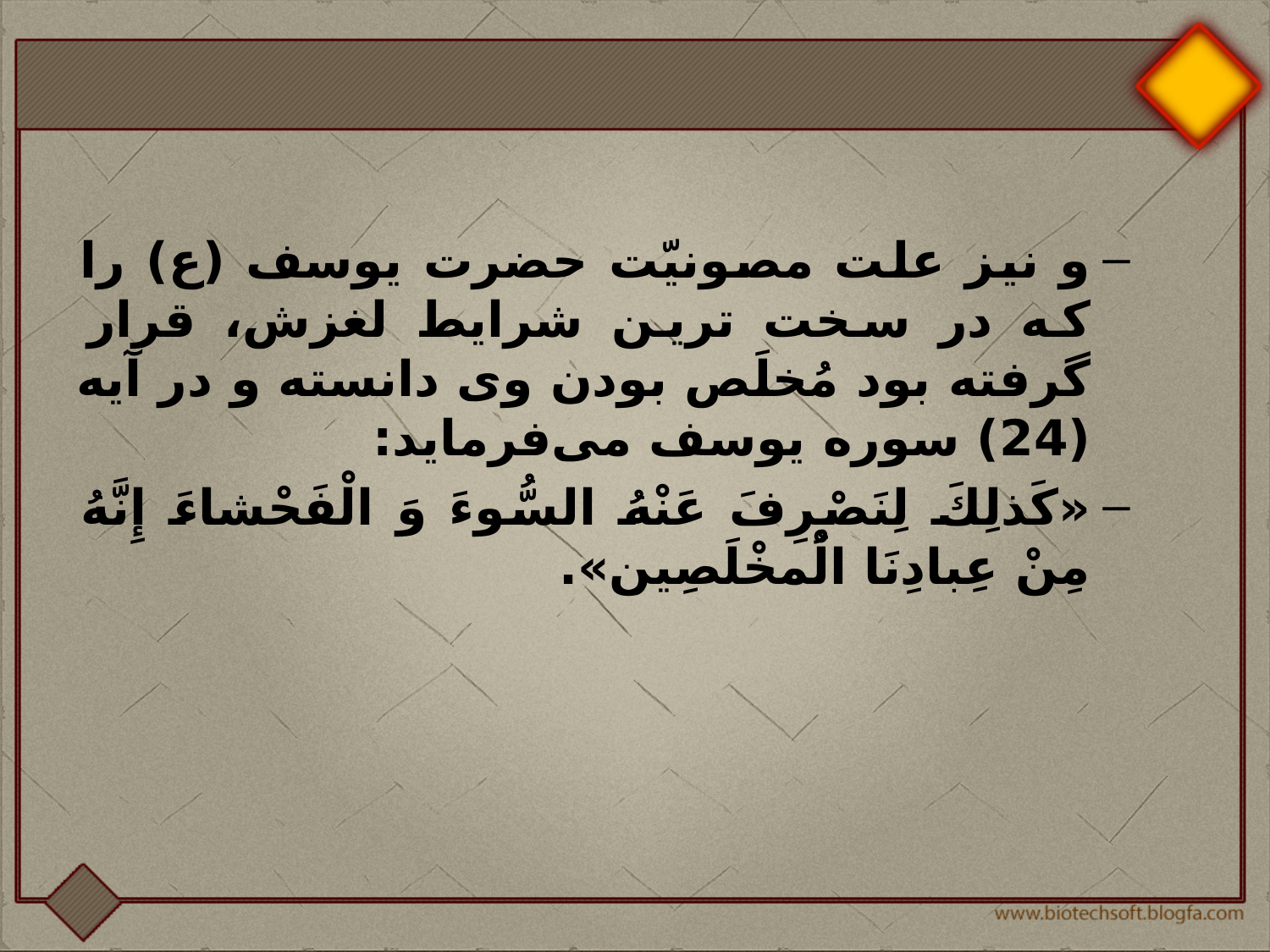

#
و نيز علت مصونيّت حضرت يوسف (ع) را كه در سخت ترين شرايط لغزش، قرار گرفته بود مُخلَص بودن وى دانسته و در آيه (24) سوره يوسف مى‌فرمايد:
«كَذلِكَ لِنَصْرِفَ عَنْهُ السُّوءَ وَ الْفَحْشاءَ إِنَّهُ مِنْ عِبادِنَا الُْمخْلَصِين».